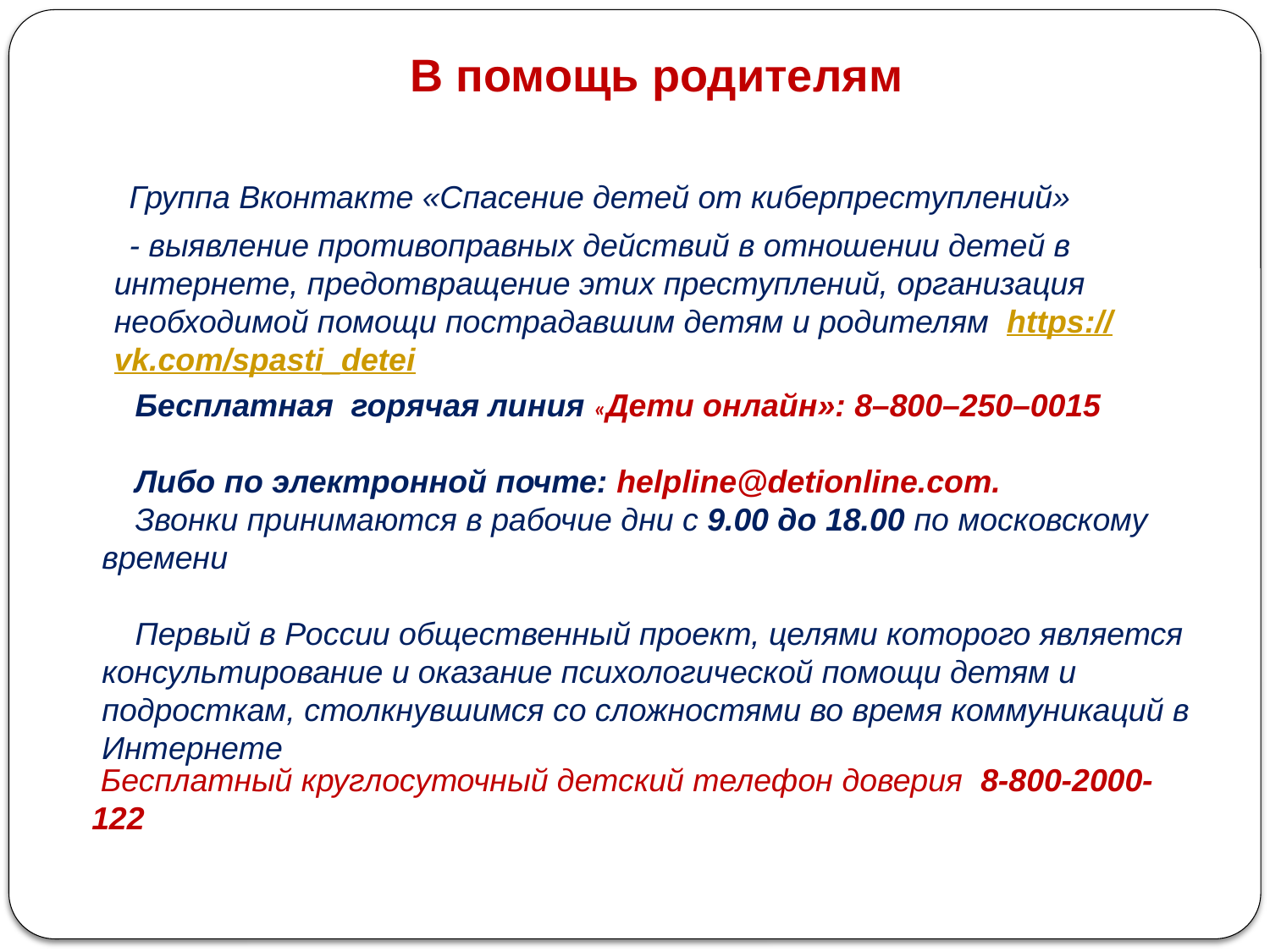

В помощь родителям

      Группа Вконтакте «Спасение детей от киберпреступлений»
      - выявление противоправных действий в отношении детей в интернете, предотвращение этих преступлений, организация необходимой помощи пострадавшим детям и родителям  https://vk.com/spasti_detei

Бесплатная  горячая линия «Дети онлайн»: 8–800–250–0015

Либо по электронной почте: helpline@detionline.com.
Звонки принимаются в рабочие дни с 9.00 до 18.00 по московскому времени

Первый в России общественный проект, целями которого является консультирование и оказание психологической помощи детям и подросткам, столкнувшимся со сложностями во время коммуникаций в Интернете

 Бесплатный круглосуточный детский телефон доверия  8-800-2000-122